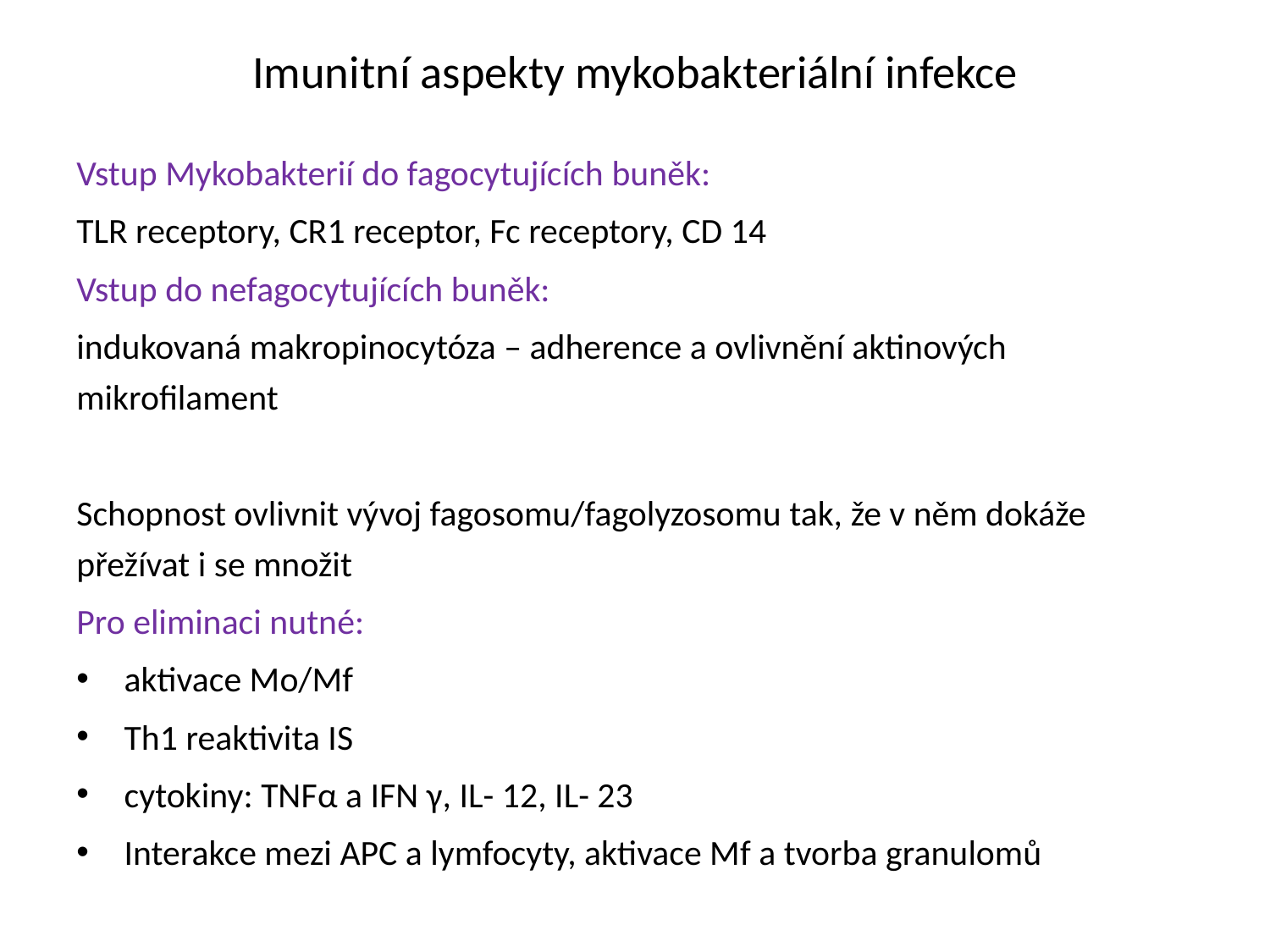

# Imunitní aspekty mykobakteriální infekce

Vstup Mykobakterií do fagocytujících buněk:
TLR receptory, CR1 receptor, Fc receptory, CD 14
Vstup do nefagocytujících buněk:
indukovaná makropinocytóza – adherence a ovlivnění aktinových mikrofilament

Schopnost ovlivnit vývoj fagosomu/fagolyzosomu tak, že v něm dokáže přežívat i se množit
Pro eliminaci nutné:
aktivace Mo/Mf
Th1 reaktivita IS
cytokiny: TNFα a IFN γ, IL- 12, IL- 23
Interakce mezi APC a lymfocyty, aktivace Mf a tvorba granulomů